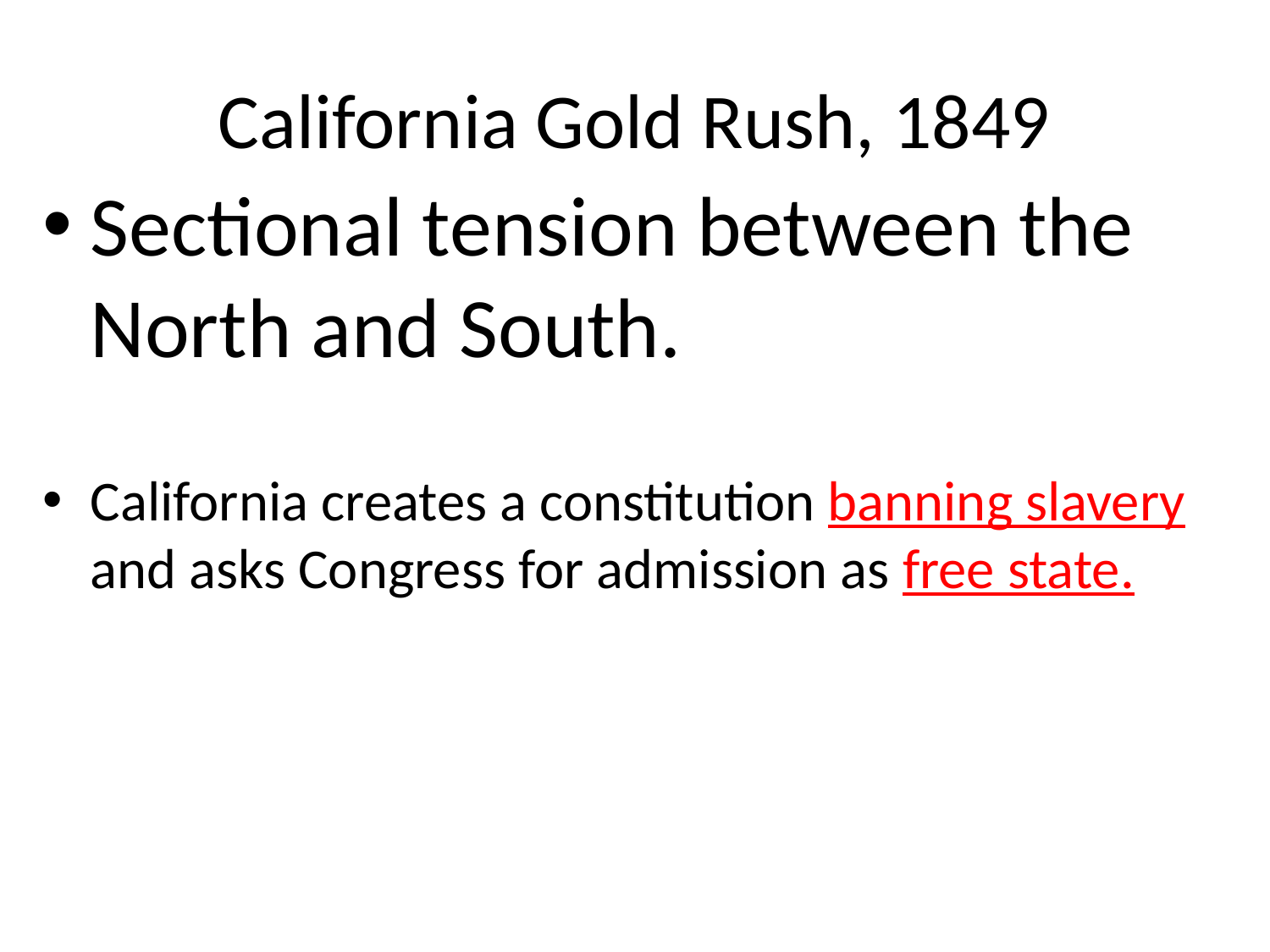

# California Gold Rush, 1849
Sectional tension between the North and South.

California creates a constitution banning slavery and asks Congress for admission as free state.